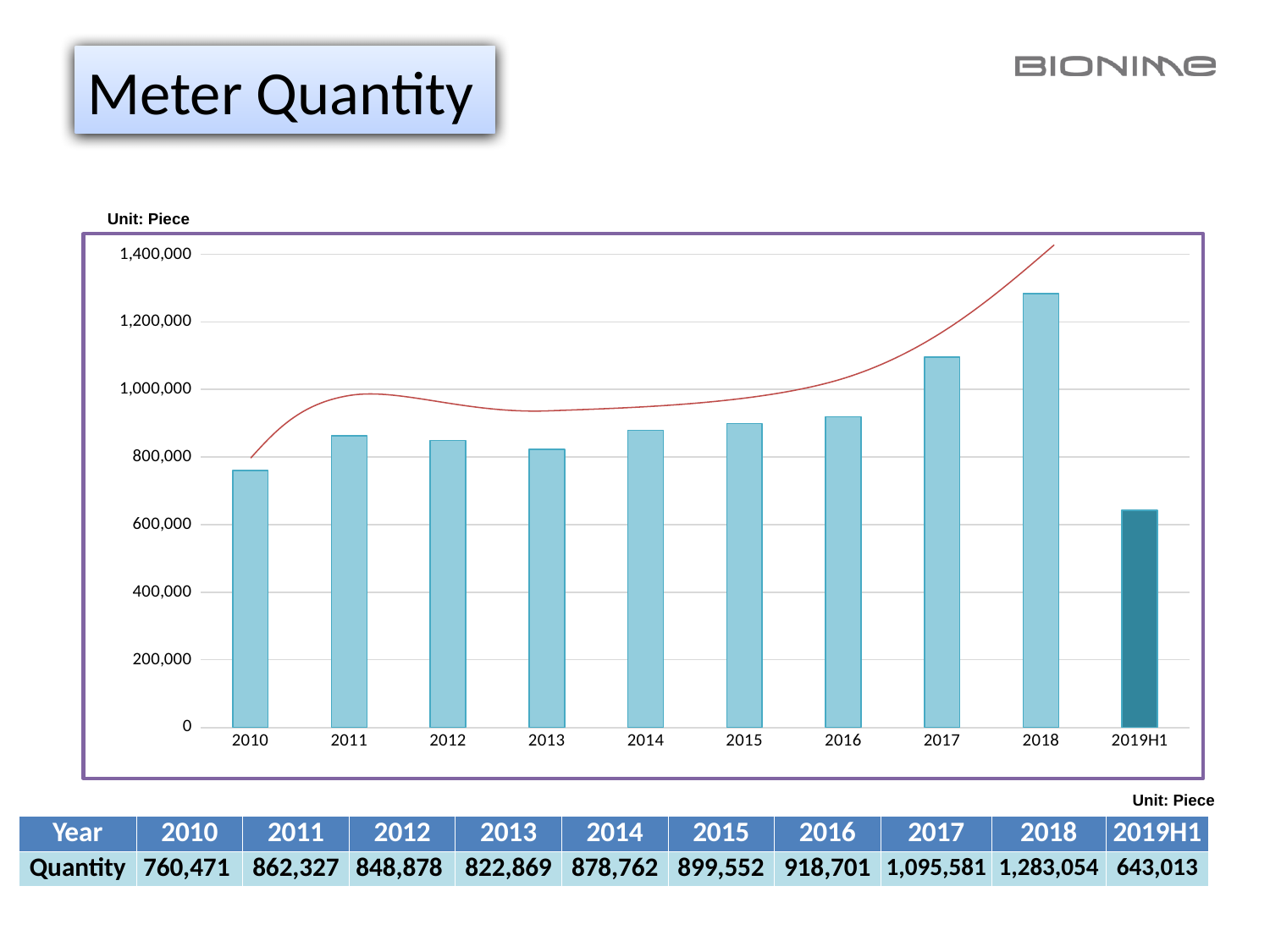

# Meter Quantity
Unit: Piece

### Chart

| Category |  |
|---|---|
| 2010 | 760471.0 |
| 2011 | 862327.0 |
| 2012 | 848878.0 |
| 2013 | 822869.0 |
| 2014 | 878762.0 |
| 2015 | 899552.0 |
| 2016 | 918701.0 |
| 2017 | 1095581.0 |
| 2018 | 1283054.0 |
| 2019H1 | 643013.0 |
Unit: Piece
| Year | 2010 | 2011 | 2012 | 2013 | 2014 | 2015 | 2016 | 2017 | 2018 | 2019H1 |
| --- | --- | --- | --- | --- | --- | --- | --- | --- | --- | --- |
| Quantity | 760,471 | 862,327 | 848,878 | 822,869 | 878,762 | 899,552 | 918,701 | 1,095,581 | 1,283,054 | 643,013 |